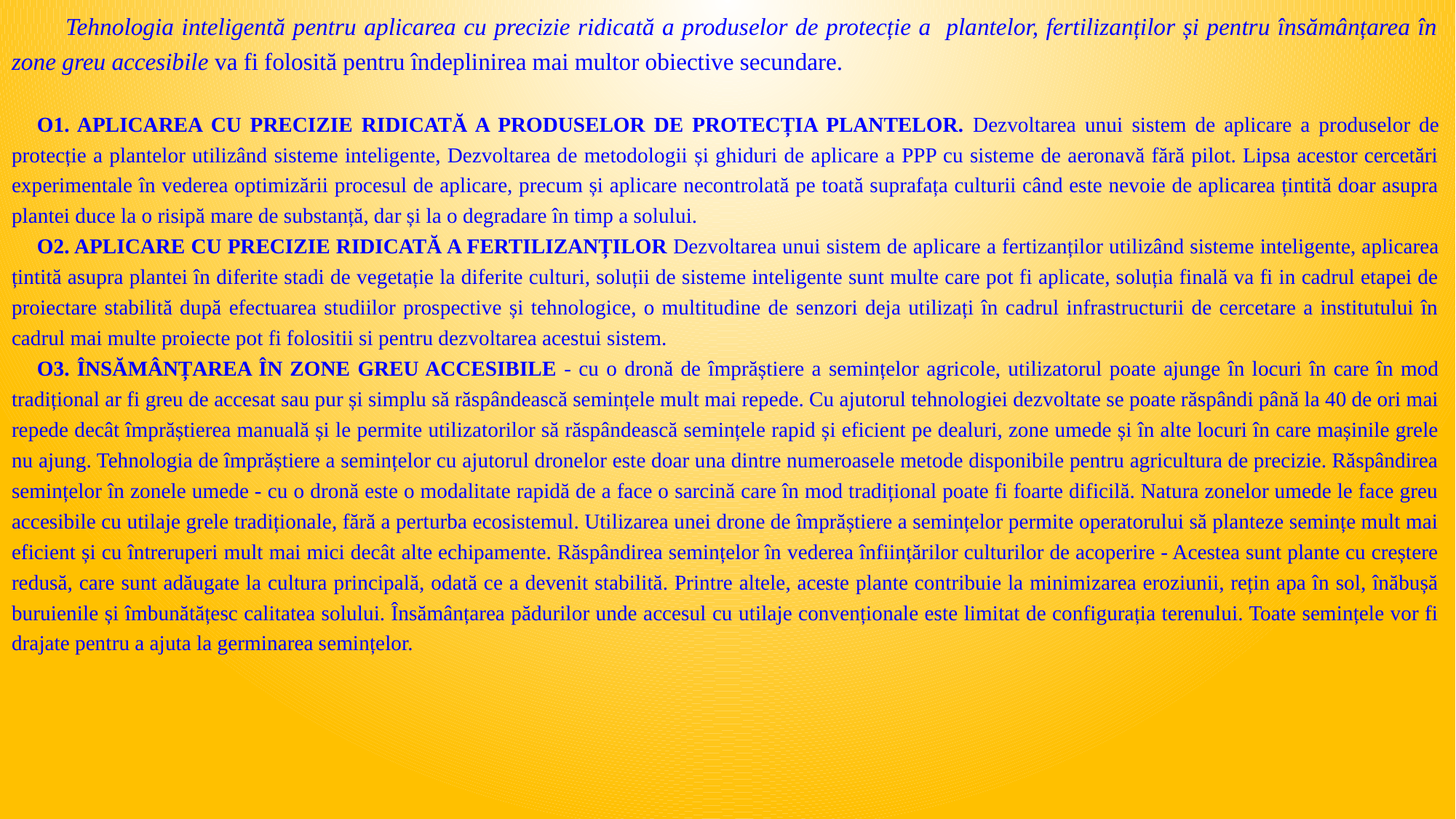

Tehnologia inteligentă pentru aplicarea cu precizie ridicată a produselor de protecție a  plantelor, fertilizanților și pentru însămânțarea în zone greu accesibile va fi folosită pentru îndeplinirea mai multor obiective secundare.

O1. APLICAREA CU PRECIZIE RIDICATĂ A PRODUSELOR DE PROTECȚIA PLANTELOR. Dezvoltarea unui sistem de aplicare a produselor de protecție a plantelor utilizând sisteme inteligente, Dezvoltarea de metodologii și ghiduri de aplicare a PPP cu sisteme de aeronavă fără pilot. Lipsa acestor cercetări experimentale în vederea optimizării procesul de aplicare, precum și aplicare necontrolată pe toată suprafața culturii când este nevoie de aplicarea țintită doar asupra plantei duce la o risipă mare de substanță, dar și la o degradare în timp a solului.
O2. APLICARE CU PRECIZIE RIDICATĂ A FERTILIZANȚILOR Dezvoltarea unui sistem de aplicare a fertizanților utilizând sisteme inteligente, aplicarea țintită asupra plantei în diferite stadi de vegetație la diferite culturi, soluții de sisteme inteligente sunt multe care pot fi aplicate, soluția finală va fi in cadrul etapei de proiectare stabilită după efectuarea studiilor prospective și tehnologice, o multitudine de senzori deja utilizați în cadrul infrastructurii de cercetare a institutului în cadrul mai multe proiecte pot fi folositii si pentru dezvoltarea acestui sistem.
O3. ÎNSĂMÂNȚAREA ÎN ZONE GREU ACCESIBILE - cu o dronă de împrăștiere a semințelor agricole, utilizatorul poate ajunge în locuri în care în mod tradițional ar fi greu de accesat sau pur și simplu să răspândească semințele mult mai repede. Cu ajutorul tehnologiei dezvoltate se poate răspândi până la 40 de ori mai repede decât împrăștierea manuală și le permite utilizatorilor să răspândească semințele rapid și eficient pe dealuri, zone umede și în alte locuri în care mașinile grele nu ajung. Tehnologia de împrăștiere a semințelor cu ajutorul dronelor este doar una dintre numeroasele metode disponibile pentru agricultura de precizie. Răspândirea semințelor în zonele umede - cu o dronă este o modalitate rapidă de a face o sarcină care în mod tradițional poate fi foarte dificilă. Natura zonelor umede le face greu accesibile cu utilaje grele tradiționale, fără a perturba ecosistemul. Utilizarea unei drone de împrăștiere a semințelor permite operatorului să planteze semințe mult mai eficient și cu întreruperi mult mai mici decât alte echipamente. Răspândirea semințelor în vederea înființărilor culturilor de acoperire - Acestea sunt plante cu creștere redusă, care sunt adăugate la cultura principală, odată ce a devenit stabilită. Printre altele, aceste plante contribuie la minimizarea eroziunii, rețin apa în sol, înăbușă buruienile și îmbunătățesc calitatea solului. Însămânțarea pădurilor unde accesul cu utilaje convenționale este limitat de configurația terenului. Toate semințele vor fi drajate pentru a ajuta la germinarea semințelor.